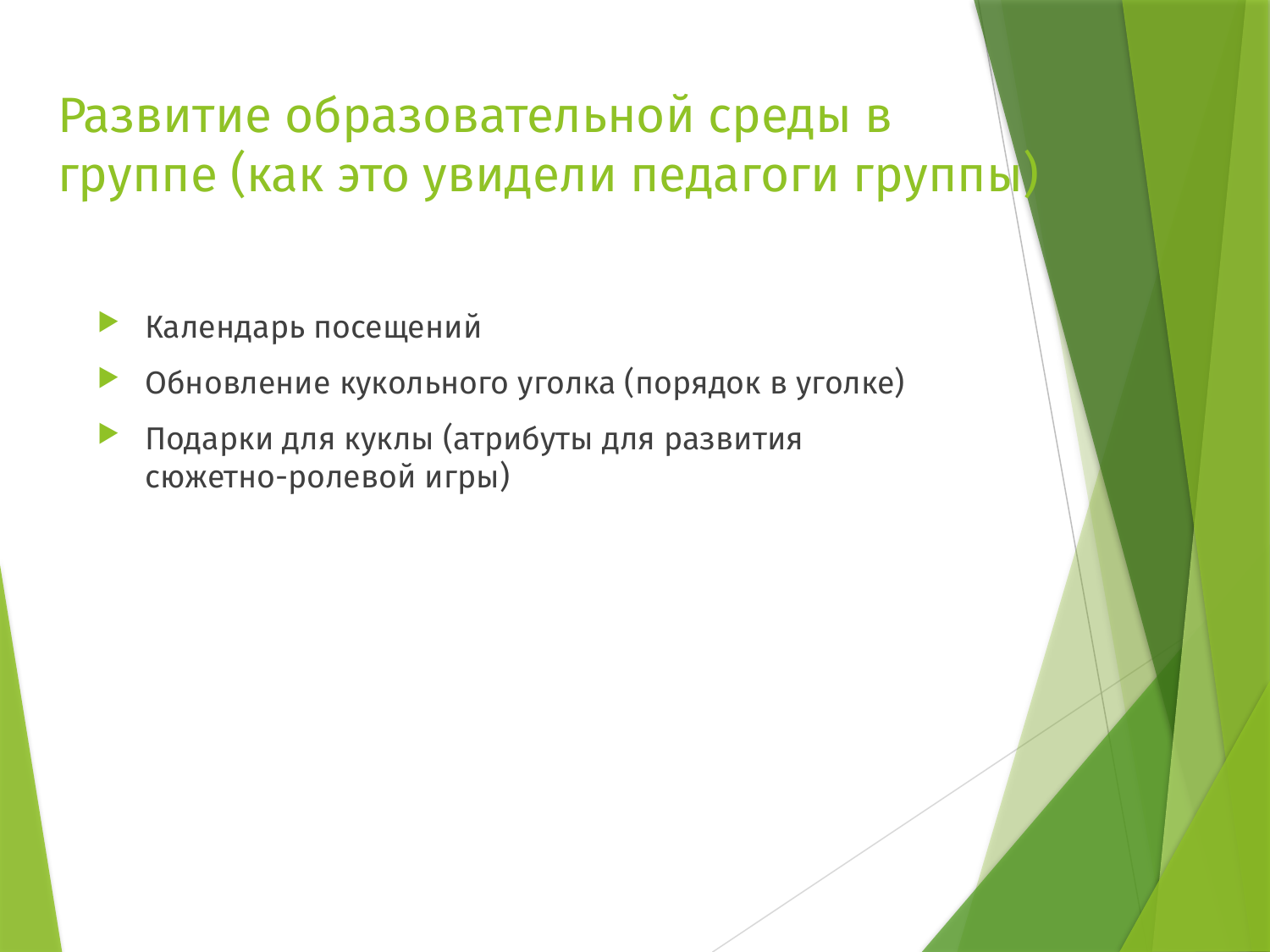

# Развитие образовательной среды в группе (как это увидели педагоги группы)
Календарь посещений
Обновление кукольного уголка (порядок в уголке)
Подарки для куклы (атрибуты для развития сюжетно-ролевой игры)